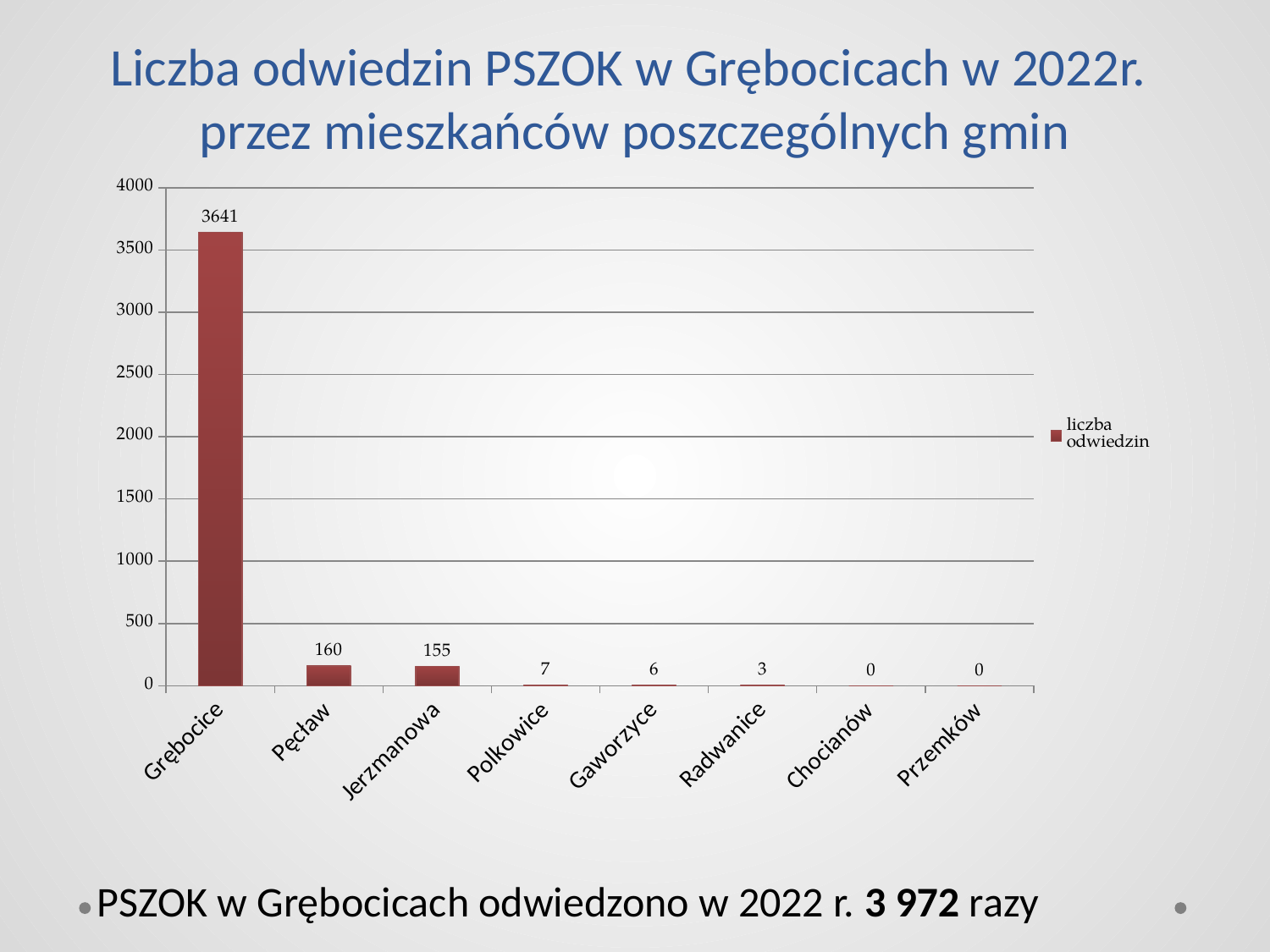

# Liczba odwiedzin PSZOK w Grębocicach w 2022r. przez mieszkańców poszczególnych gmin

### Chart

| Category |  |
|---|---|
| Grębocice | 3641.0 |
| Pęcław | 160.0 |
| Jerzmanowa | 155.0 |
| Polkowice | 7.0 |
| Gaworzyce | 6.0 |
| Radwanice | 3.0 |
| Chocianów | 0.0 |
| Przemków | 0.0 |
PSZOK w Grębocicach odwiedzono w 2022 r. 3 972 razy